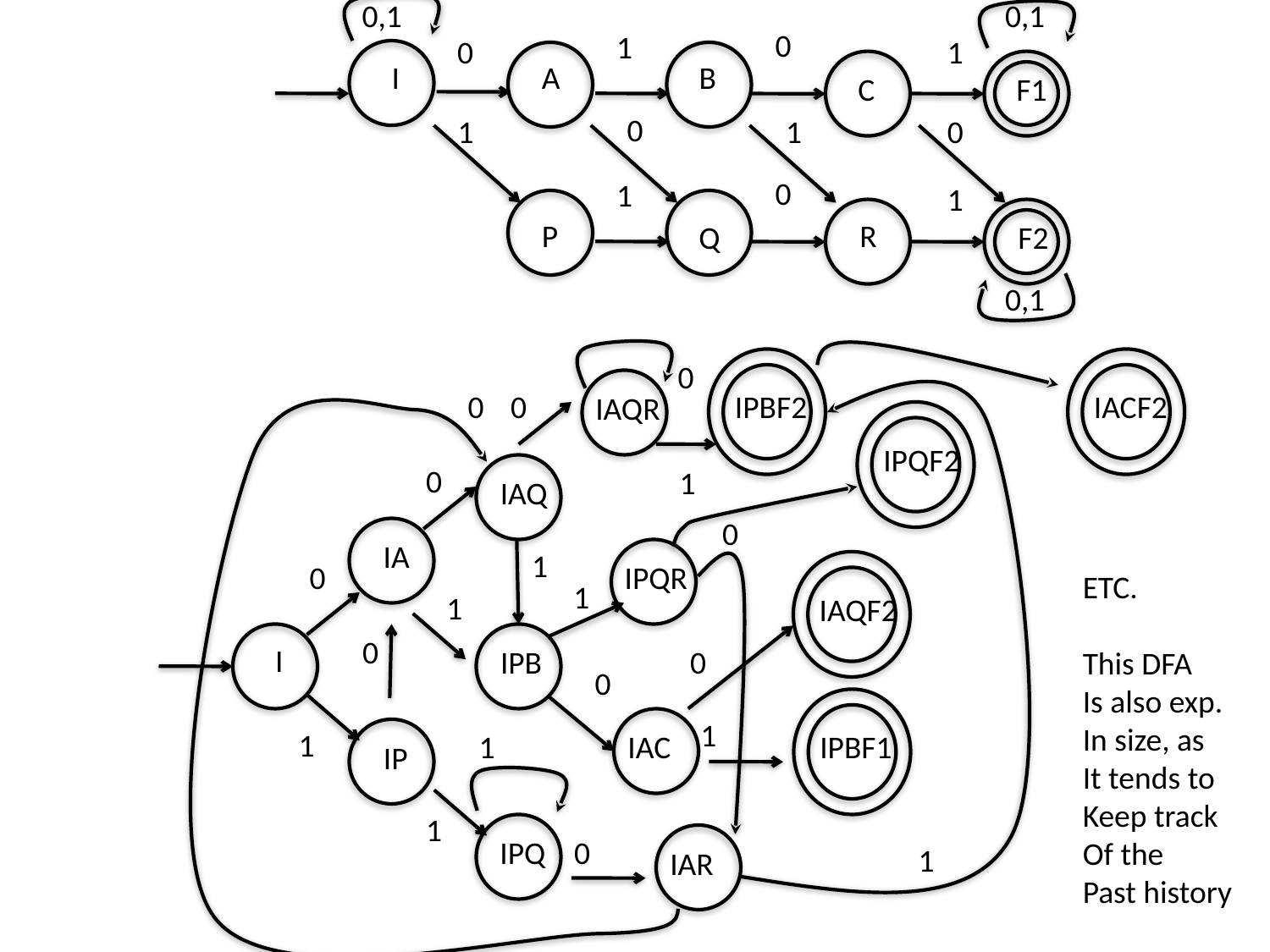

0,1
0,1

0
1
0
1

I
A
B

C
F1
0
1
1
0
0
1
1

P
R
Q
F2

0,1

0

0
0
IPBF2
IACF2
IAQR

IPQF2
0

1
IAQ

0

IA

1

0
IPQR

ETC.

This DFA
Is also exp.
In size, as
It tends to
Keep track
Of the
Past history
1
1
IAQF2

0
I
IPB
0
0

1
1

1
IAC
IPBF1
IP

1

IPQ
0
1
IAR